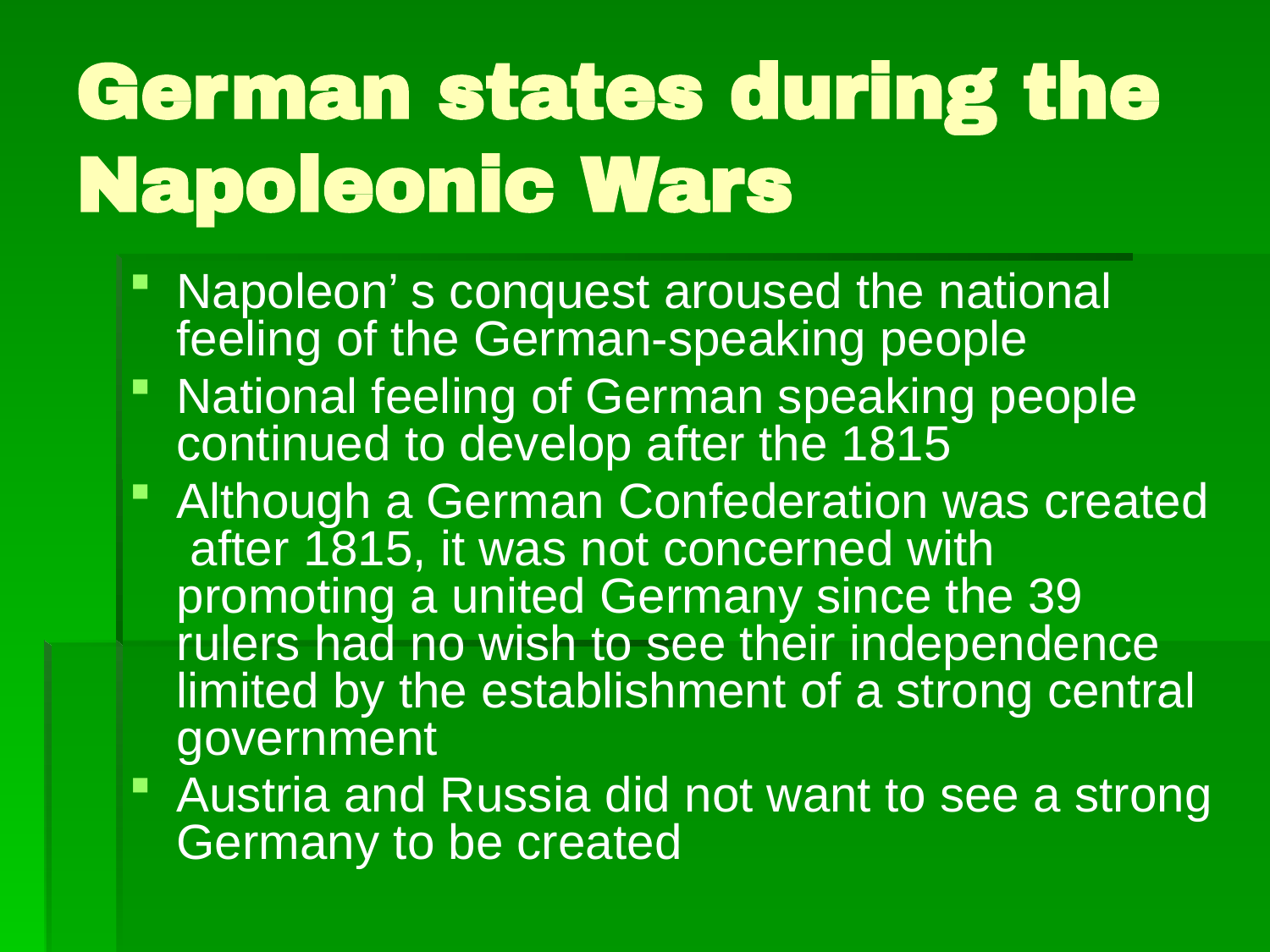

# German states during the Napoleonic Wars
Napoleon’ s conquest aroused the national feeling of the German-speaking people
National feeling of German speaking people continued to develop after the 1815
Although a German Confederation was created  after 1815, it was not concerned with promoting a united Germany since the 39 rulers had no wish to see their independence limited by the establishment of a strong central government
Austria and Russia did not want to see a strong Germany to be created